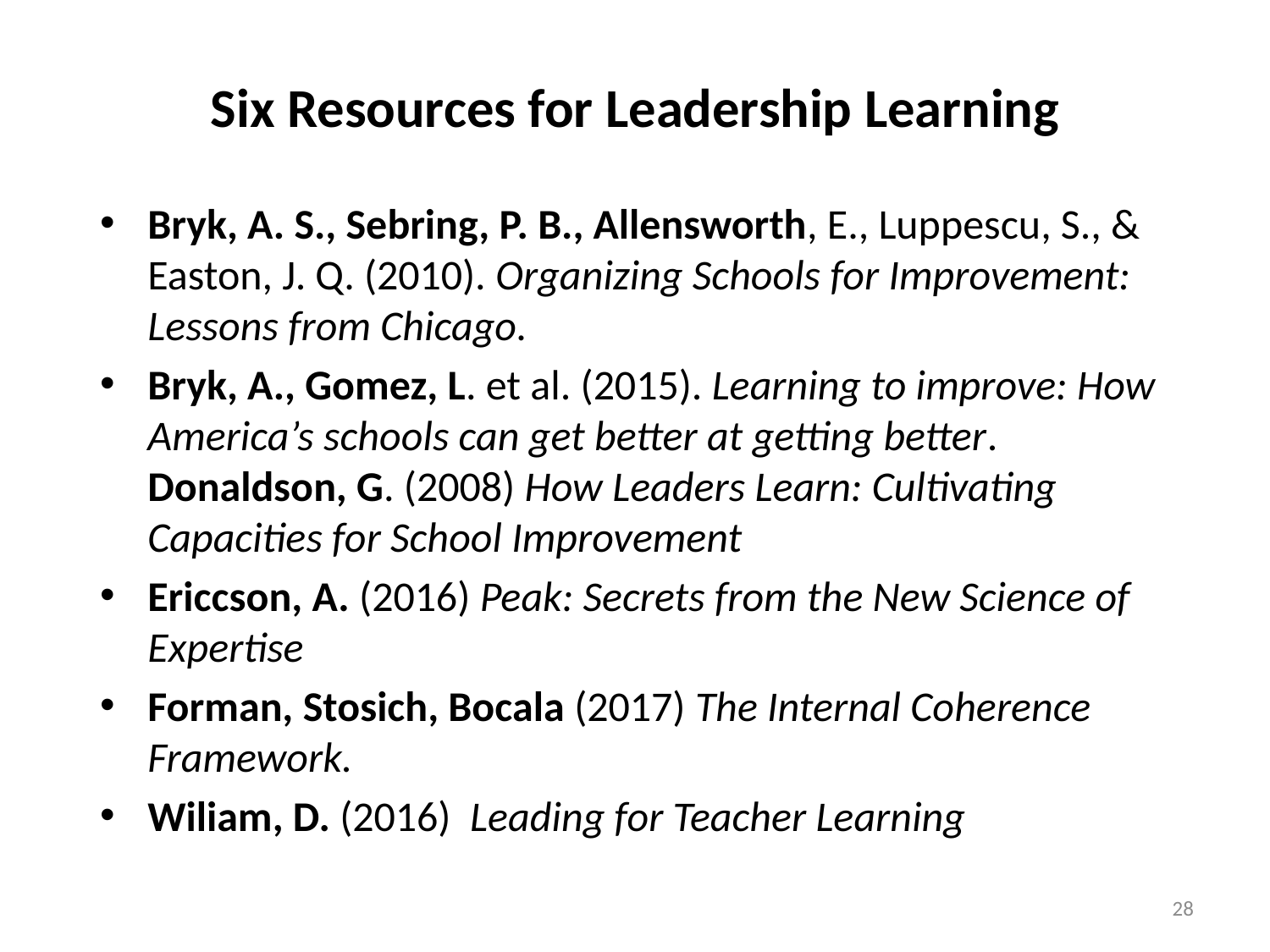

# Six Resources for Leadership Learning
Bryk, A. S., Sebring, P. B., Allensworth, E., Luppescu, S., & Easton, J. Q. (2010). Organizing Schools for Improvement: Lessons from Chicago.
Bryk, A., Gomez, L. et al. (2015). Learning to improve: How America’s schools can get better at getting better. Donaldson, G. (2008) How Leaders Learn: Cultivating Capacities for School Improvement
Ericcson, A. (2016) Peak: Secrets from the New Science of Expertise
Forman, Stosich, Bocala (2017) The Internal Coherence Framework.
Wiliam, D. (2016)  Leading for Teacher Learning

28